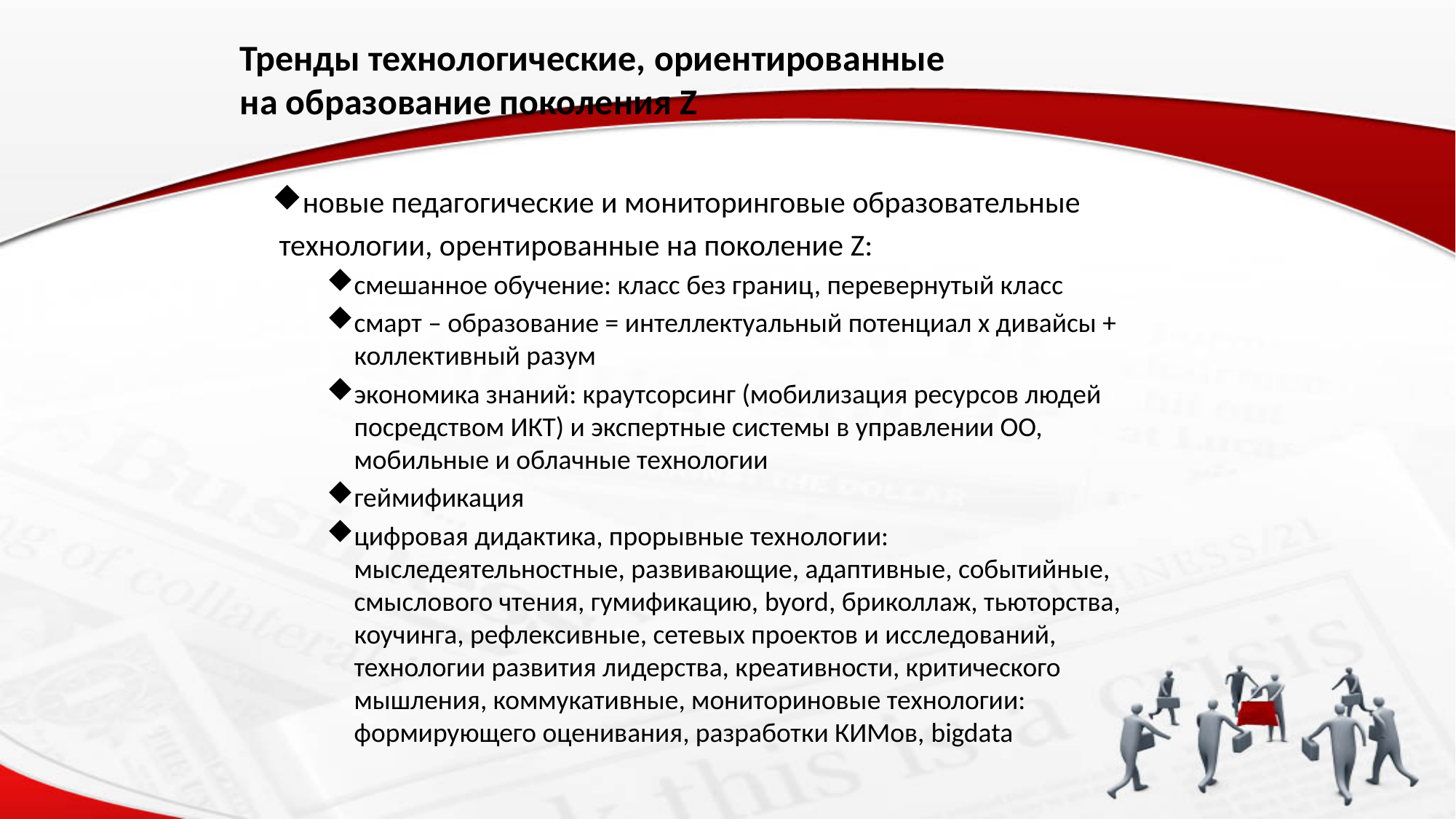

Тренды технологические, ориентированные
на образование поколения Z
новые педагогические и мониторинговые образовательные
 технологии, орентированные на поколение Z:
смешанное обучение: класс без границ, перевернутый класс
смарт – образование = интеллектуальный потенциал х дивайсы + коллективный разум
экономика знаний: краутсорсинг (мобилизация ресурсов людей посредством ИКТ) и экспертные системы в управлении ОО, мобильные и облачные технологии
геймификация
цифровая дидактика, прорывные технологии: мыследеятельностные, развивающие, адаптивные, событийные,  смыслового чтения, гумификацию, byord, бриколлаж, тьюторства, коучинга, рефлексивные, сетевых проектов и исследований, технологии развития лидерства, креативности, критического мышления, коммукативные, мониториновые технологии: формирующего оценивания, разработки КИМов, bigdata